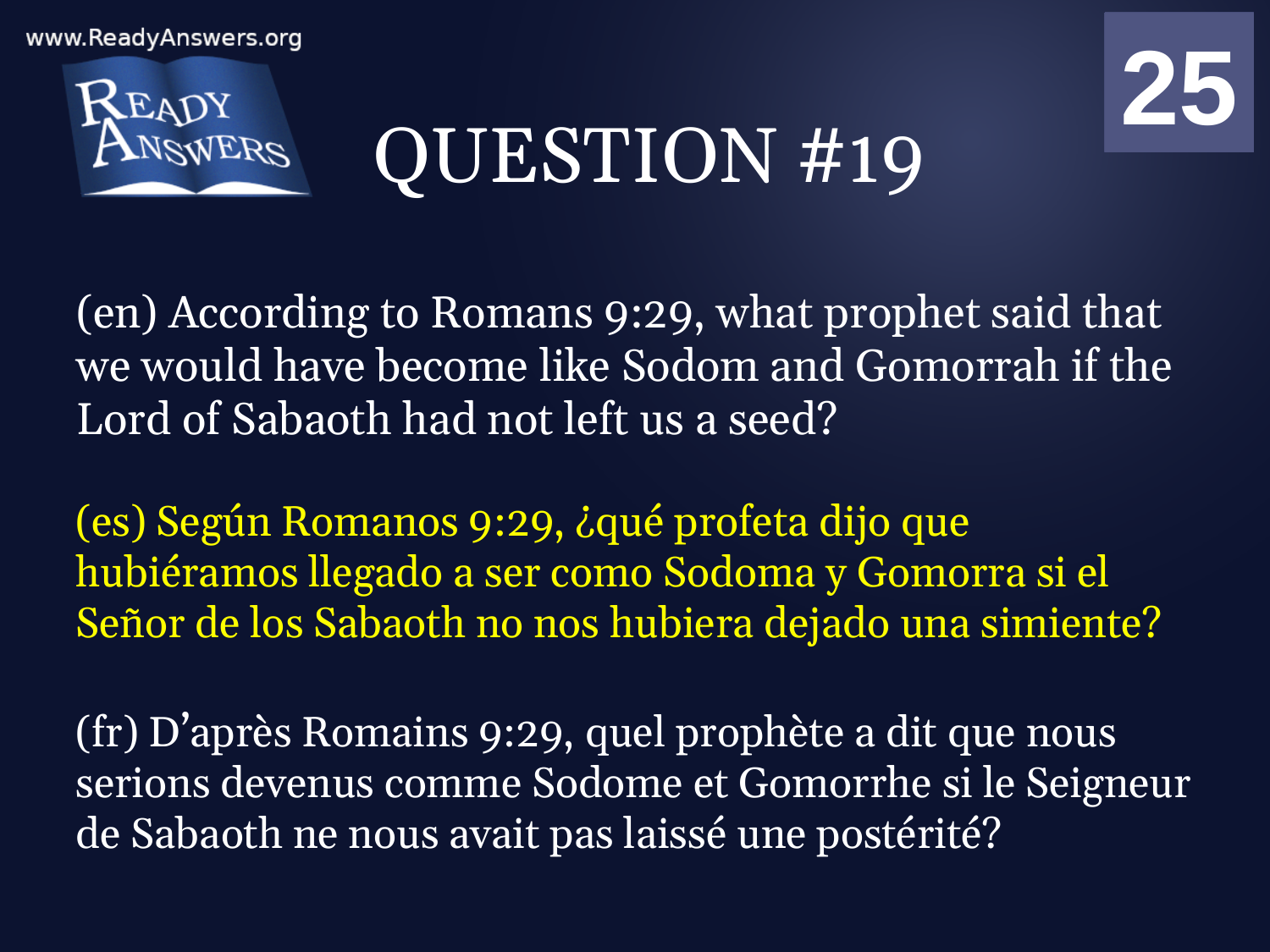

01
02
03
04
05
06
07
08
09
10
11
12
13
14
15
16
17
18
19
20
21
22
23
24
25
00
# QUESTION #19
(en) According to Romans 9:29, what prophet said that we would have become like Sodom and Gomorrah if the Lord of Sabaoth had not left us a seed?
(es) Según Romanos 9:29, ¿qué profeta dijo que hubiéramos llegado a ser como Sodoma y Gomorra si el Señor de los Sabaoth no nos hubiera dejado una simiente?
(fr) D’après Romains 9:29, quel prophète a dit que nous serions devenus comme Sodome et Gomorrhe si le Seigneur de Sabaoth ne nous avait pas laissé une postérité?